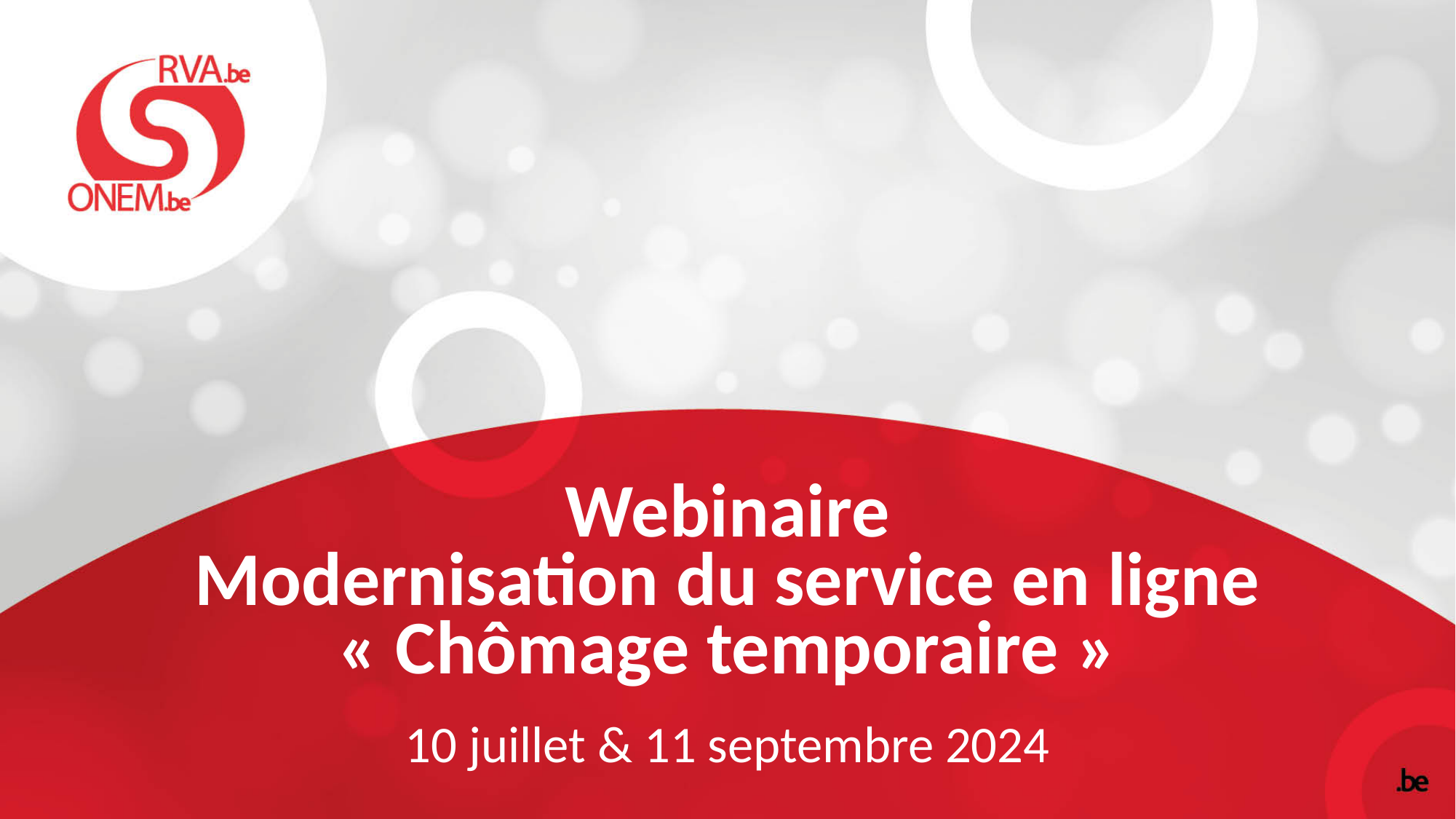

# Webinaire Modernisation du service en ligne « Chômage temporaire »
10 juillet & 11 septembre 2024